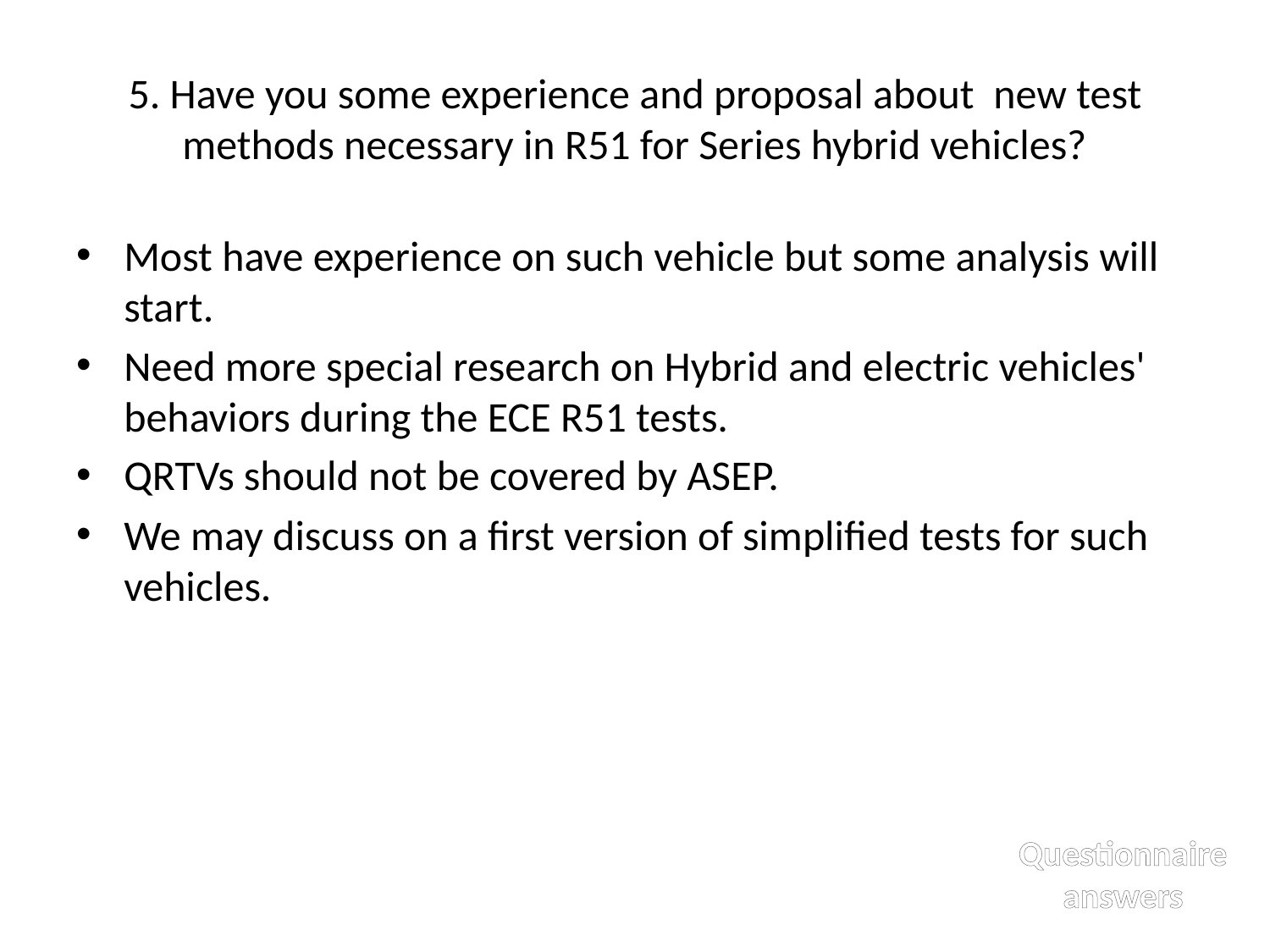

# 5. Have you some experience and proposal about  new test methods necessary in R51 for Series hybrid vehicles?
Most have experience on such vehicle but some analysis will start.
Need more special research on Hybrid and electric vehicles' behaviors during the ECE R51 tests.
QRTVs should not be covered by ASEP.
We may discuss on a first version of simplified tests for such vehicles.
Questionnaire
answers